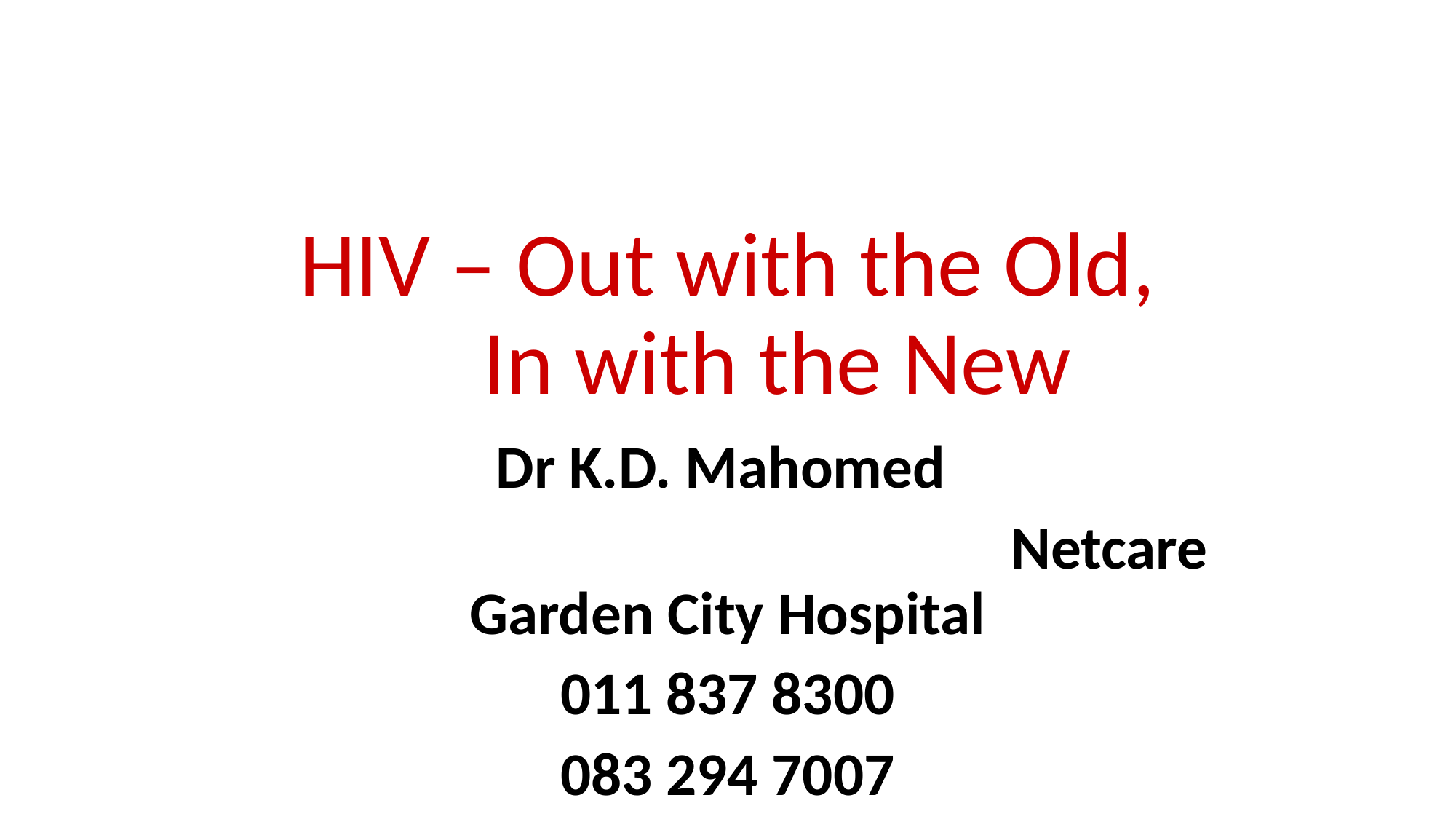

overall_0_131961096163329026 columns_1_131961096163329026
# HIV – Out with the Old, In with the New
Dr K.D. Mahomed
							Netcare Garden City Hospital
011 837 8300
083 294 7007